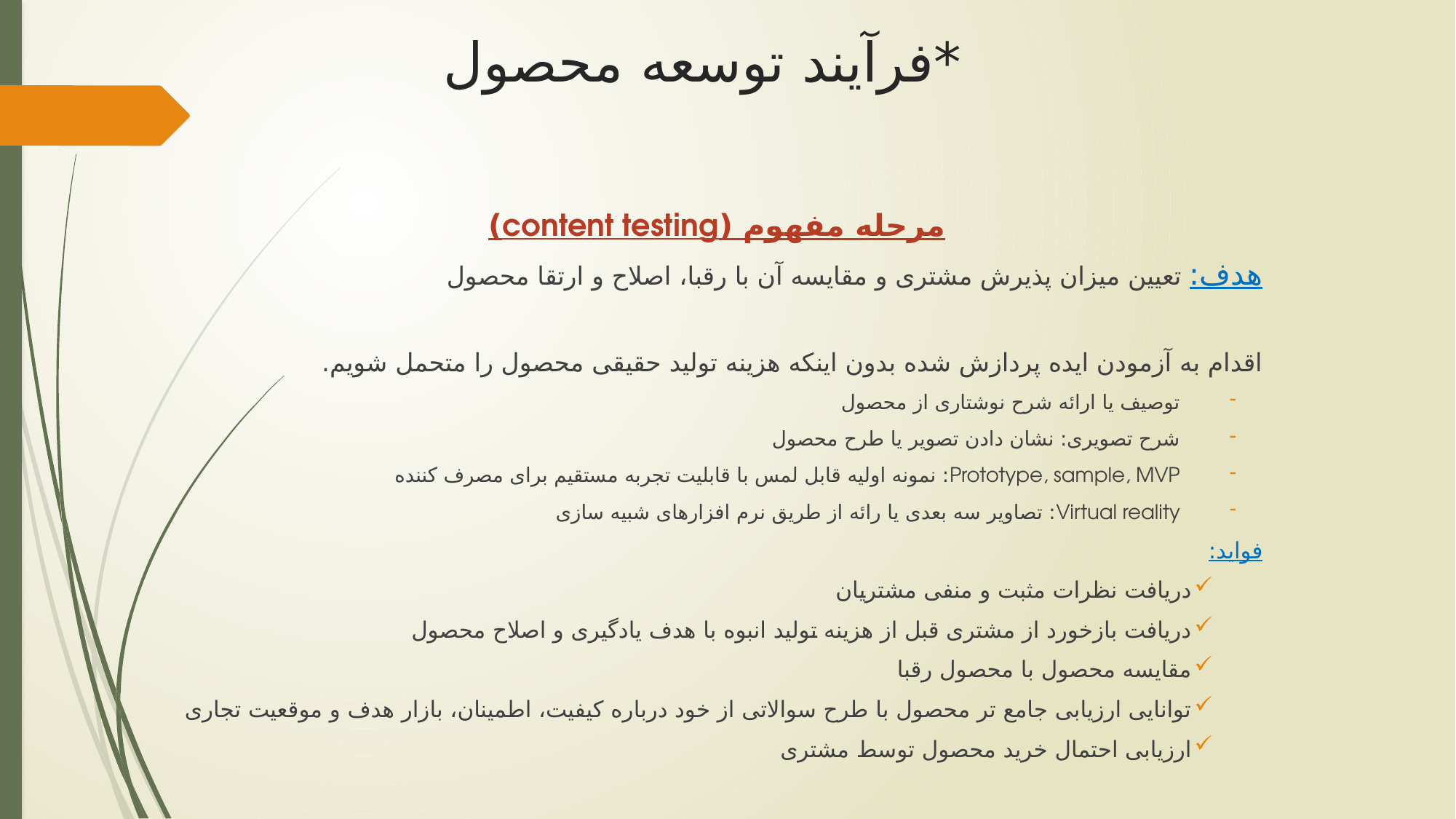

# *فرآیند توسعه محصول
مرحله مفهوم (content testing)
هدف: تعیین میزان پذیرش مشتری و مقایسه آن با رقبا، اصلاح و ارتقا محصول

اقدام به آزمودن ایده پردازش شده بدون اینکه هزینه تولید حقیقی محصول را متحمل شویم.
توصیف یا ارائه شرح نوشتاری از محصول
شرح تصویری: نشان دادن تصویر یا طرح محصول
Prototype, sample, MVP: نمونه اولیه قابل لمس با قابلیت تجربه مستقیم برای مصرف کننده
Virtual reality: تصاویر سه بعدی یا رائه از طریق نرم افزارهای شبیه سازی
فواید:
دریافت نظرات مثبت و منفی مشتریان
دریافت بازخورد از مشتری قبل از هزینه تولید انبوه با هدف یادگیری و اصلاح محصول
مقایسه محصول با محصول رقبا
توانایی ارزیابی جامع تر محصول با طرح سوالاتی از خود درباره کیفیت، اطمینان، بازار هدف و موقعیت تجاری
ارزیابی احتمال خرید محصول توسط مشتری